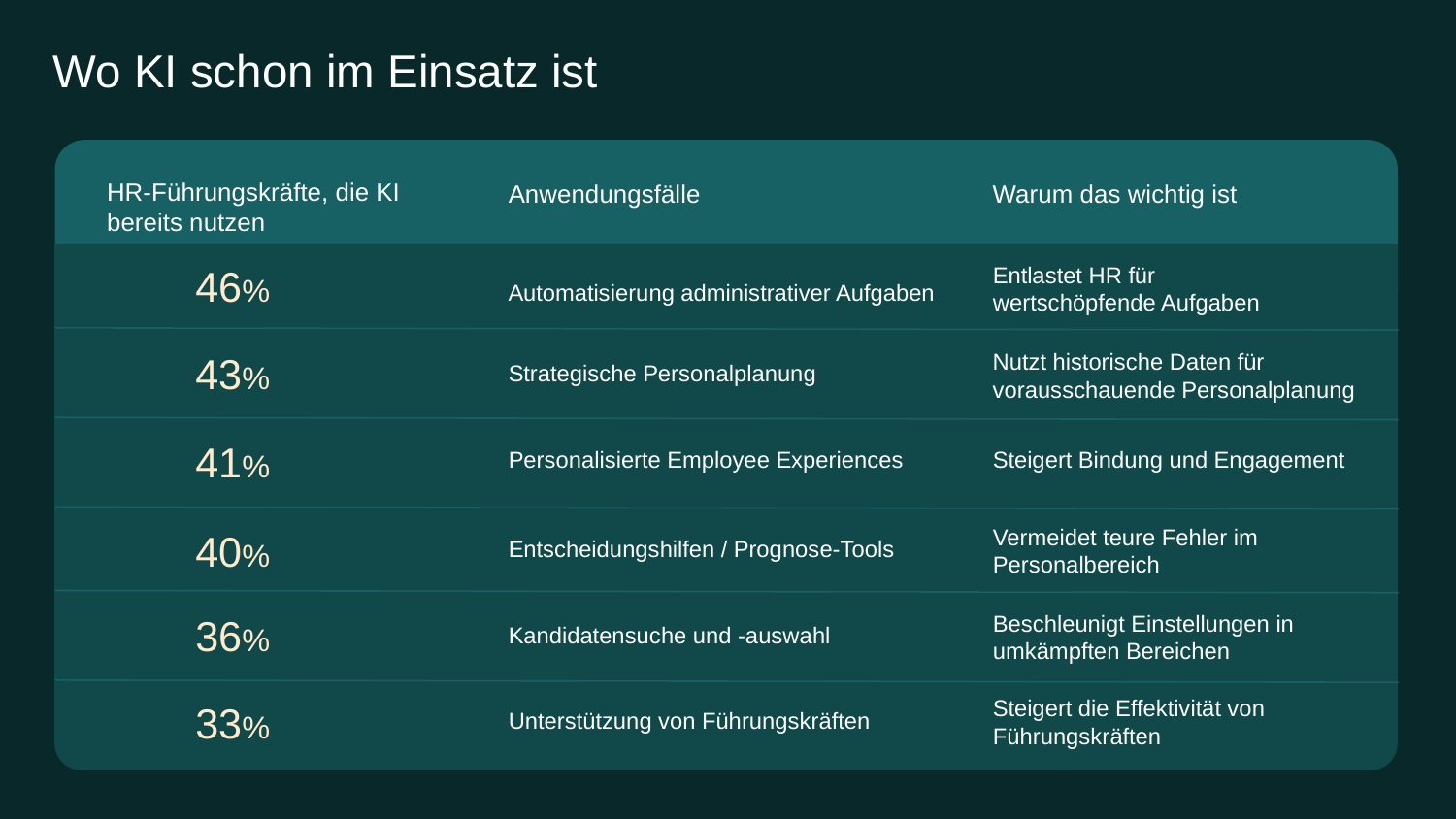

Wo KI schon im Einsatz ist

HR-Führungskräfte, die KI bereits nutzen
Anwendungsfälle
Warum das wichtig ist

Entlastet HR für wertschöpfende Aufgaben
46%
Automatisierung administrativer Aufgaben
Nutzt historische Daten für vorausschauende Personalplanung
43%
Strategische Personalplanung
41%
Personalisierte Employee Experiences
Steigert Bindung und Engagement
Vermeidet teure Fehler im Personalbereich
40%
Entscheidungshilfen / Prognose-Tools
Beschleunigt Einstellungen in umkämpften Bereichen
36%
Kandidatensuche und -auswahl
Steigert die Effektivität von Führungskräften
33%
Unterstützung von Führungskräften